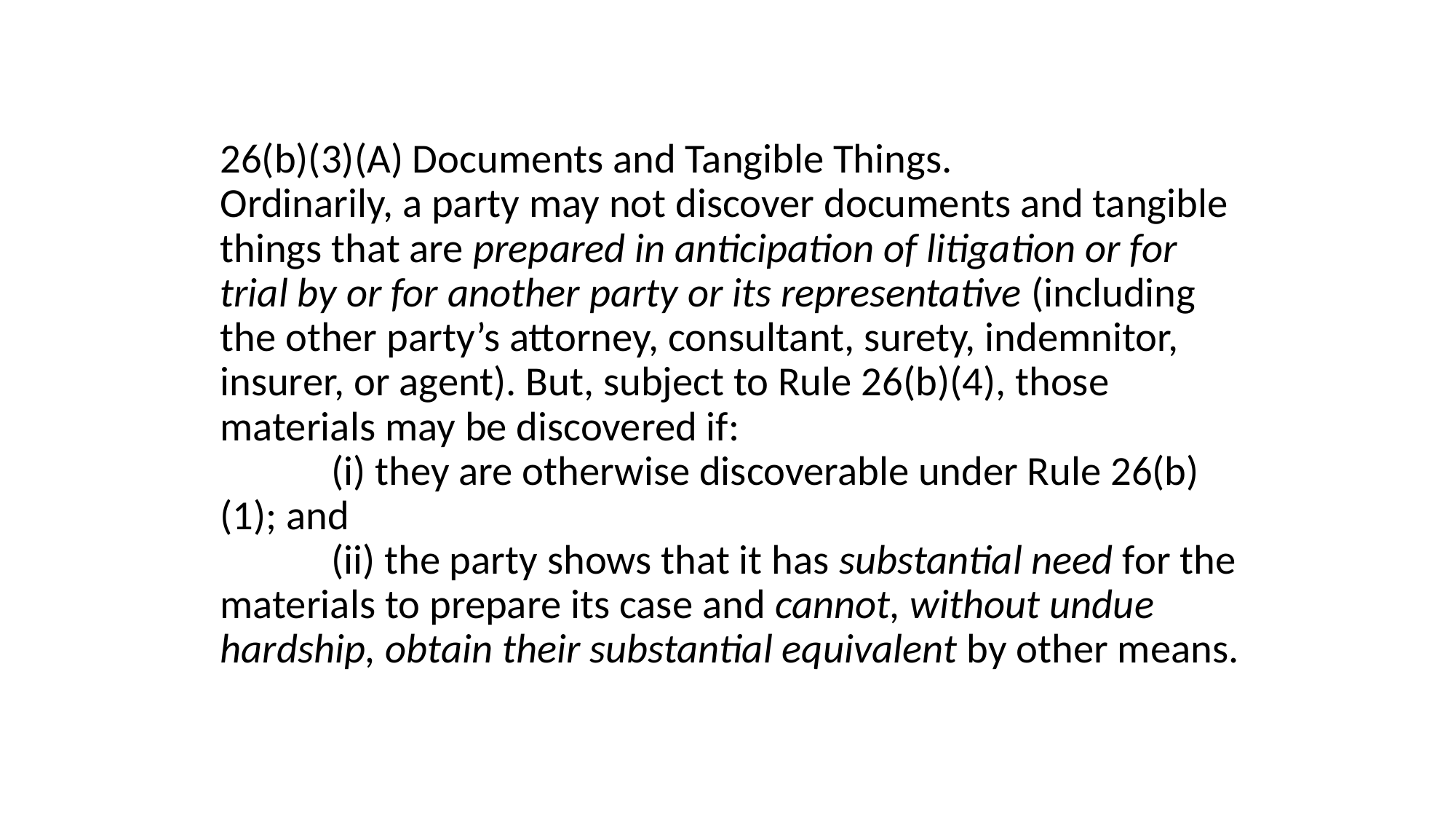

# 26(b)(3)(A) Documents and Tangible Things. Ordinarily, a party may not discover documents and tangible things that are prepared in anticipation of litigation or for trial by or for another party or its representative (including the other party’s attorney, consultant, surety, indemnitor, insurer, or agent). But, subject to Rule 26(b)(4), those materials may be discovered if: (i) they are otherwise discoverable under Rule 26(b)(1); and (ii) the party shows that it has substantial need for the materials to prepare its case and cannot, without undue hardship, obtain their substantial equivalent by other means.